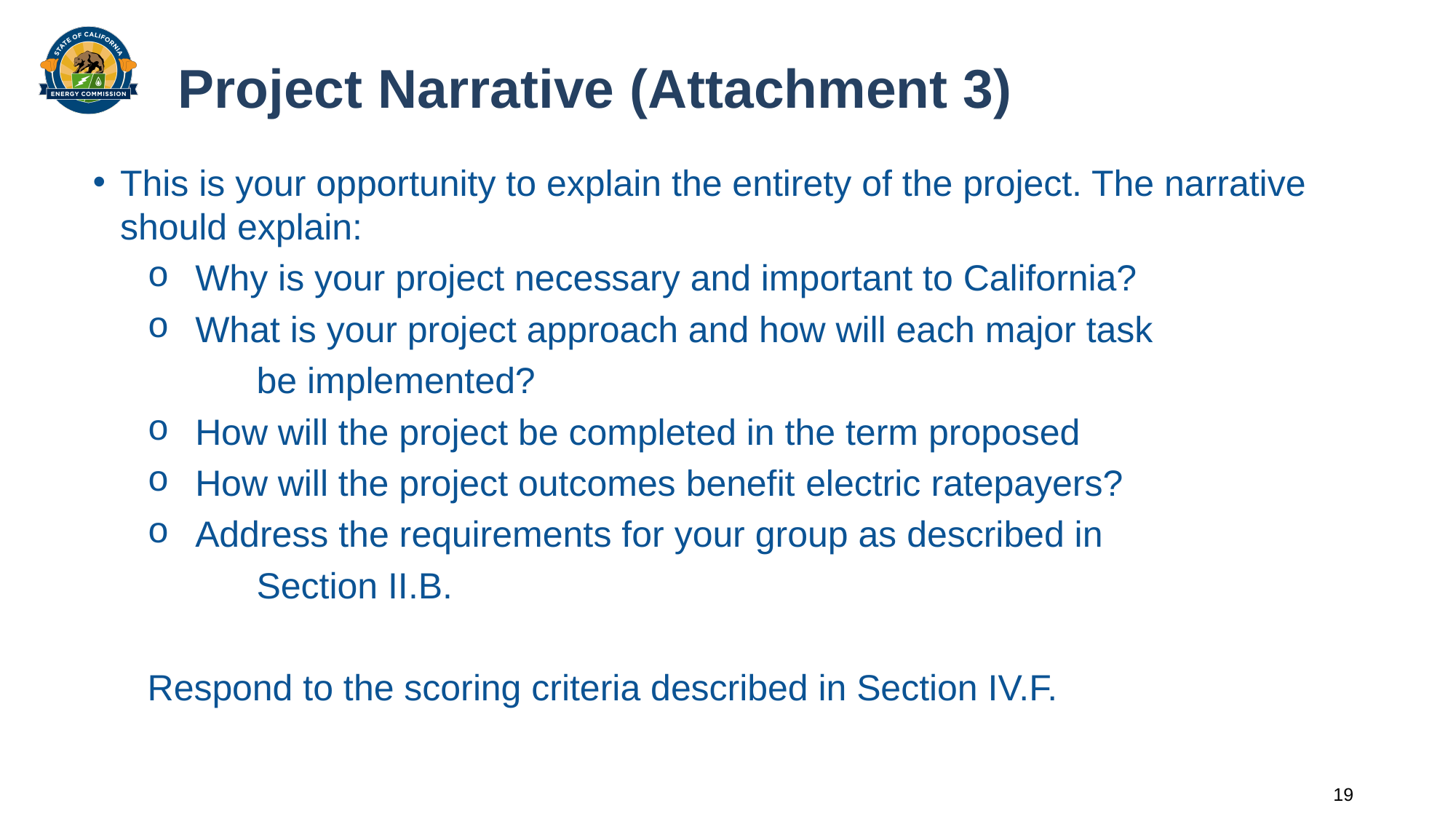

# Project Narrative (Attachment 3)
This is your opportunity to explain the entirety of the project. The narrative should explain:
  Why is your project necessary and important to California?
  What is your project approach and how will each major task
	be implemented?
  How will the project be completed in the term proposed
  How will the project outcomes benefit electric ratepayers?
  Address the requirements for your group as described in
	Section II.B.

Respond to the scoring criteria described in Section IV.F.
19